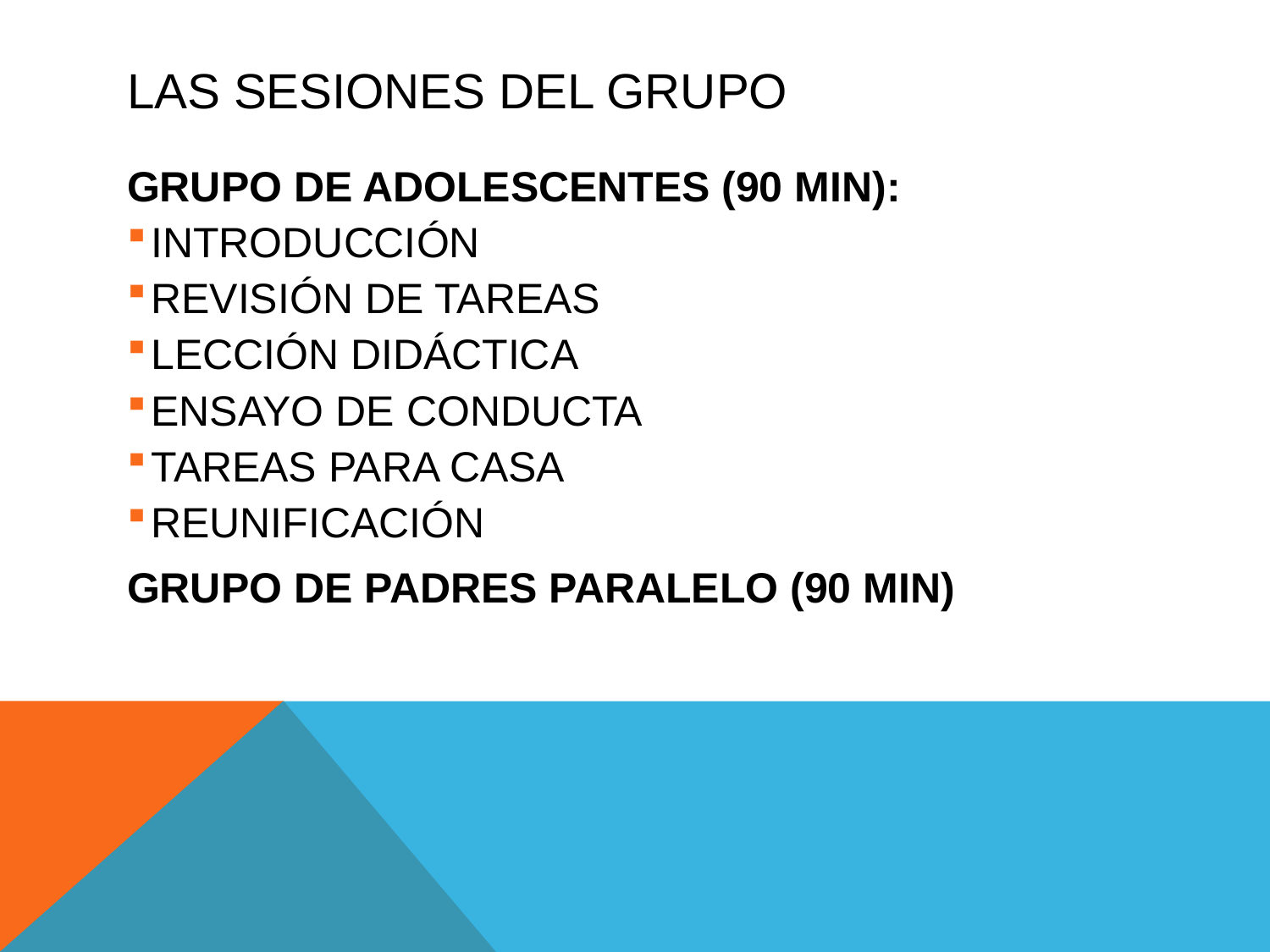

# LAS SESIONES DEL GRUPO
GRUPO DE ADOLESCENTES (90 MIN):
INTRODUCCIÓN
REVISIÓN DE TAREAS
LECCIÓN DIDÁCTICA
ENSAYO DE CONDUCTA
TAREAS PARA CASA
REUNIFICACIÓN
GRUPO DE PADRES PARALELO (90 MIN)